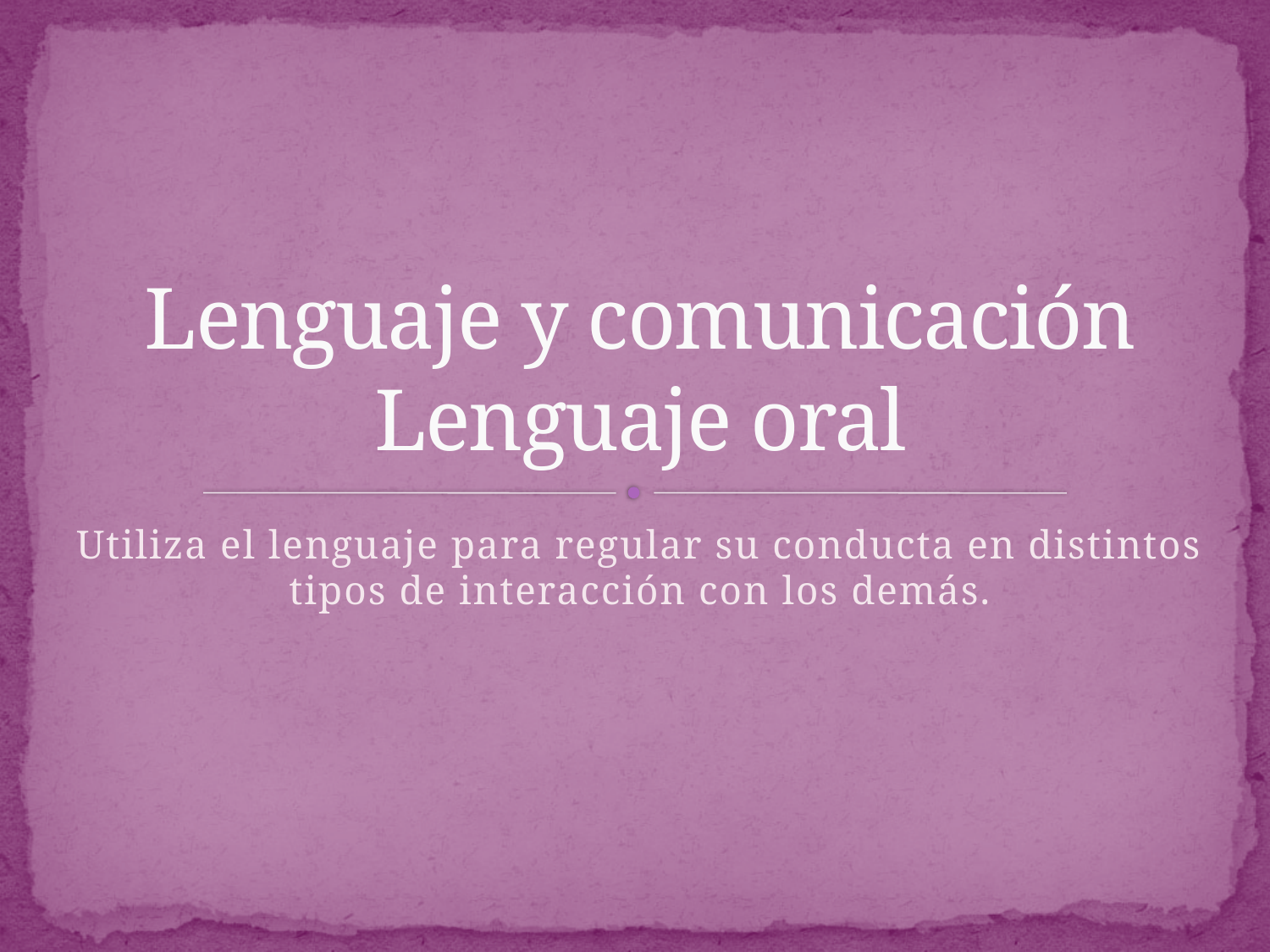

# Lenguaje y comunicación Lenguaje oral
Utiliza el lenguaje para regular su conducta en distintos tipos de interacción con los demás.